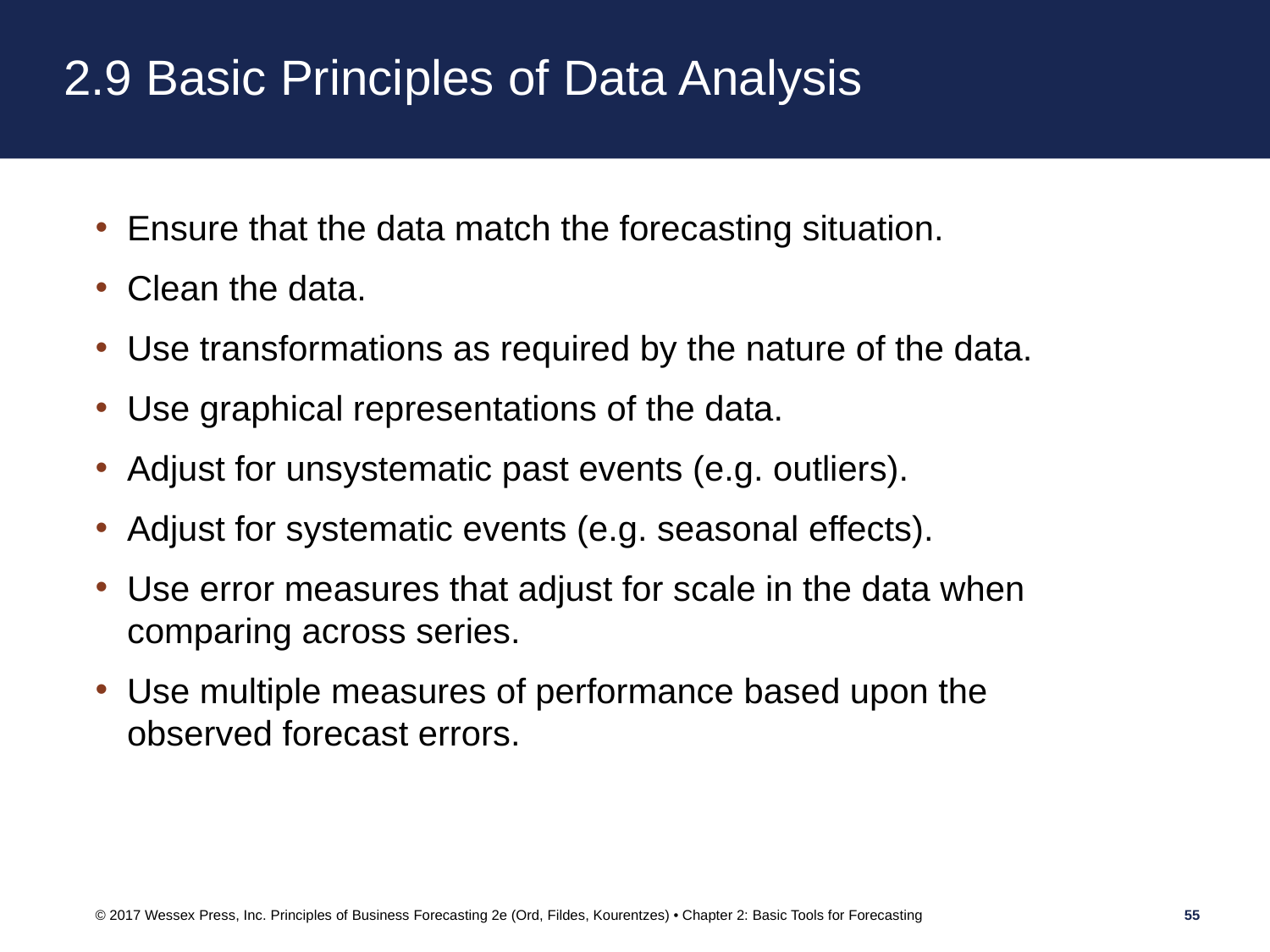

# 2.9 Basic Principles of Data Analysis
Ensure that the data match the forecasting situation.
Clean the data.
Use transformations as required by the nature of the data.
Use graphical representations of the data.
Adjust for unsystematic past events (e.g. outliers).
Adjust for systematic events (e.g. seasonal effects).
Use error measures that adjust for scale in the data when comparing across series.
Use multiple measures of performance based upon the observed forecast errors.
© 2017 Wessex Press, Inc. Principles of Business Forecasting 2e (Ord, Fildes, Kourentzes) • Chapter 2: Basic Tools for Forecasting
55